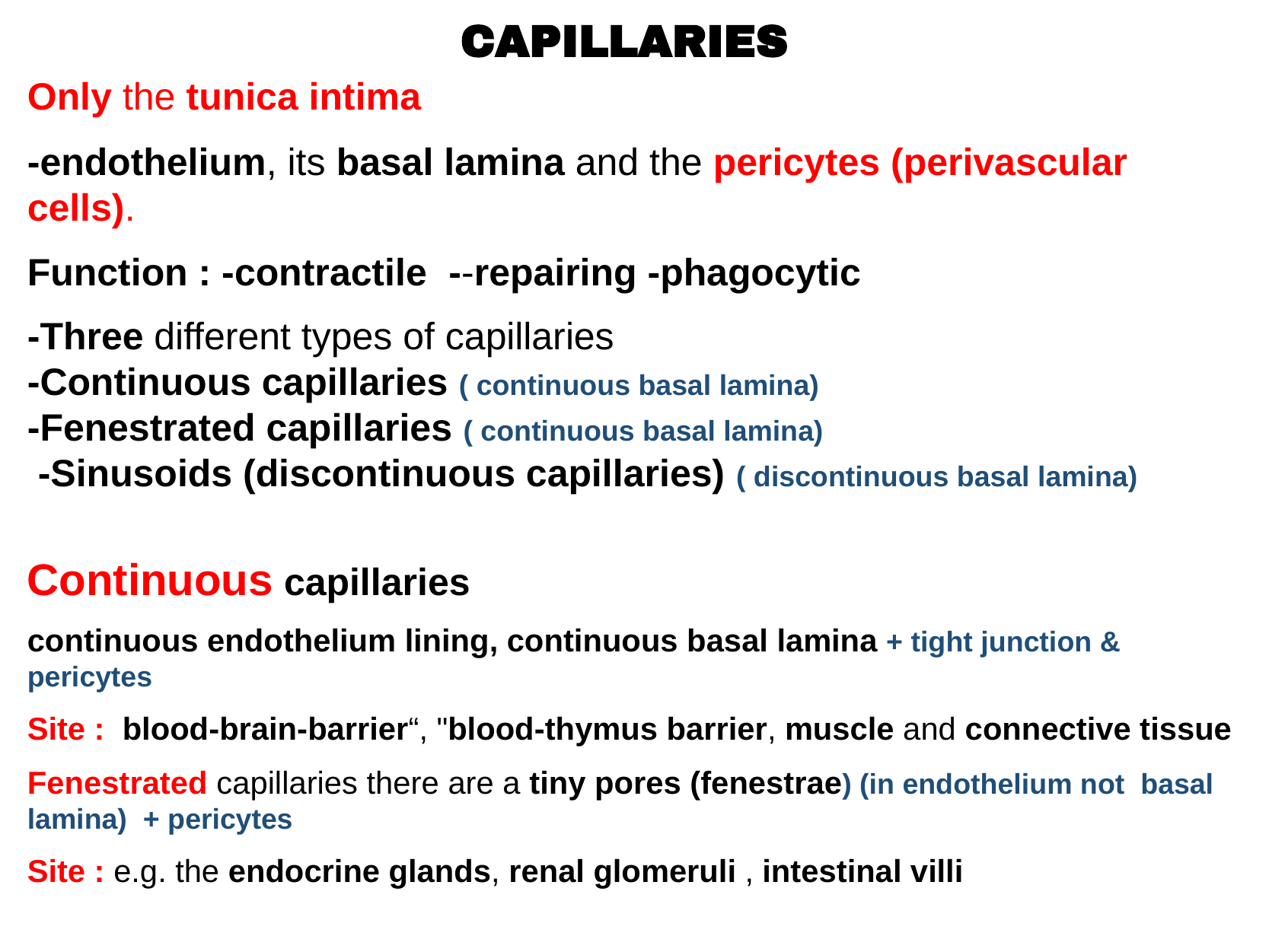

# CAPILLARIES
Only the tunica intima
-endothelium, its basal lamina and the pericytes (perivascular cells).
Function : -contractile  --repairing -phagocytic
-Three different types of capillaries
-Continuous capillaries ( continuous basal lamina)
-Fenestrated capillaries ( continuous basal lamina)
 -Sinusoids (discontinuous capillaries) ( discontinuous basal lamina)

Continuous capillaries
continuous endothelium lining, continuous basal lamina + tight junction & pericytes
Site :  blood-brain-barrier“, "blood-thymus barrier, muscle and connective tissue
Fenestrated capillaries there are a tiny pores (fenestrae) (in endothelium not  basal lamina)  + pericytes
Site : e.g. the endocrine glands, renal glomeruli , intestinal villi